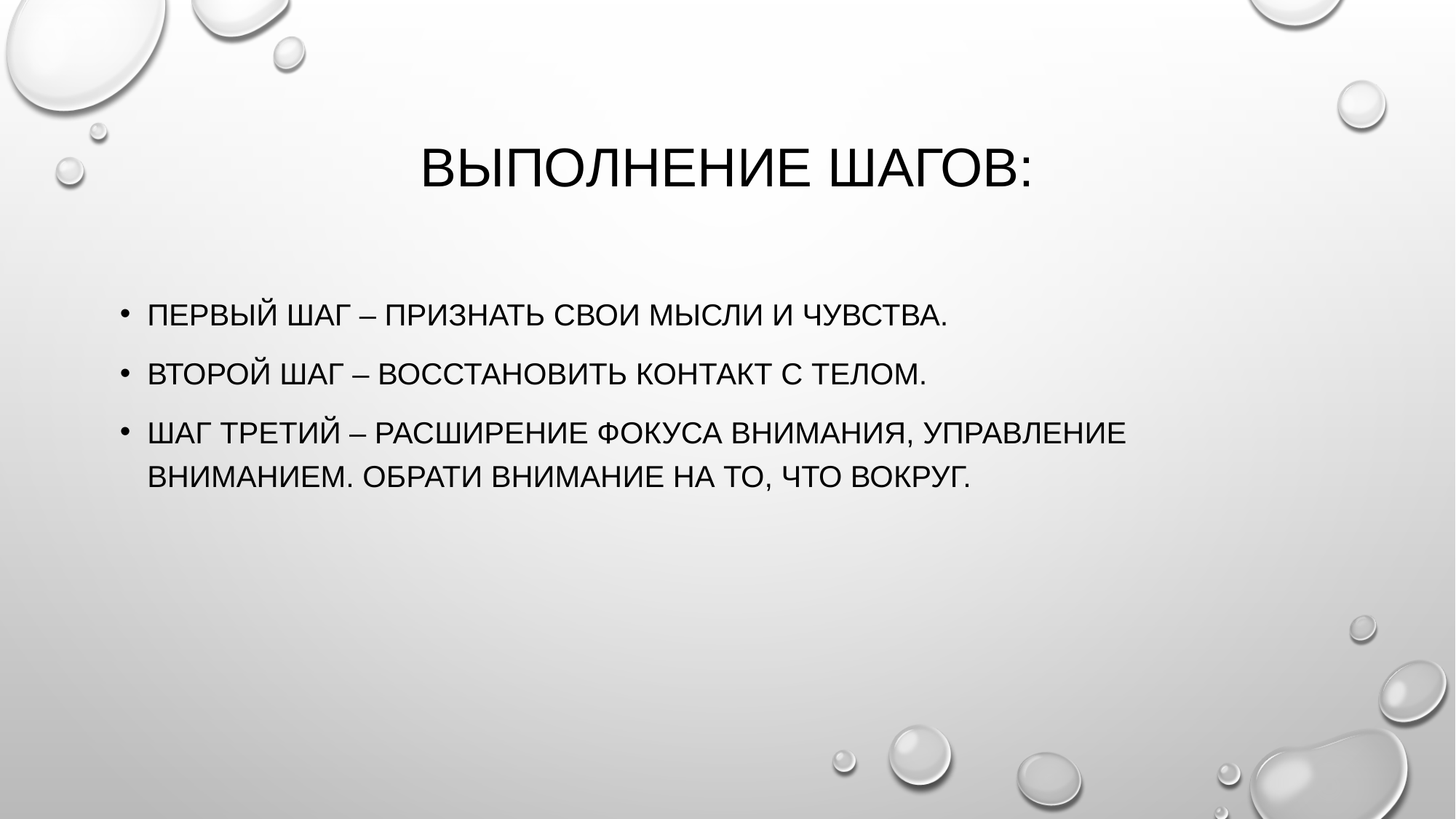

# Выполнение шагов:
Первый шаг – признать свои мысли и чувства.
Второй шаг – восстановить контакт с телом.
Шаг третий – расширение фокуса внимания, управление вниманием. Обрати внимание на то, что вокруг.